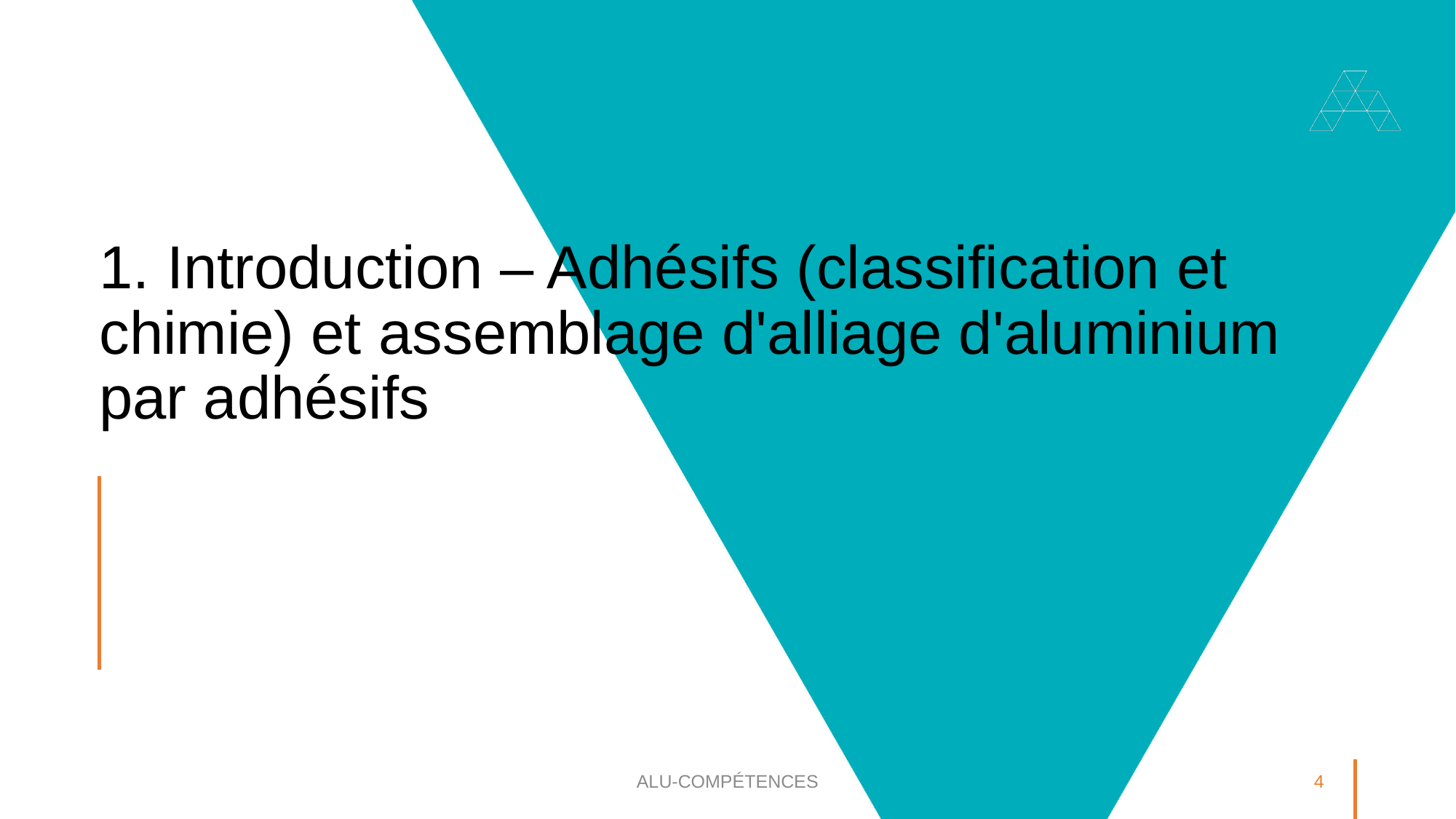

# 1. Introduction – Adhésifs (classification et chimie) et assemblage d'alliage d'aluminium par adhésifs
ALU-COMPÉTENCES
4